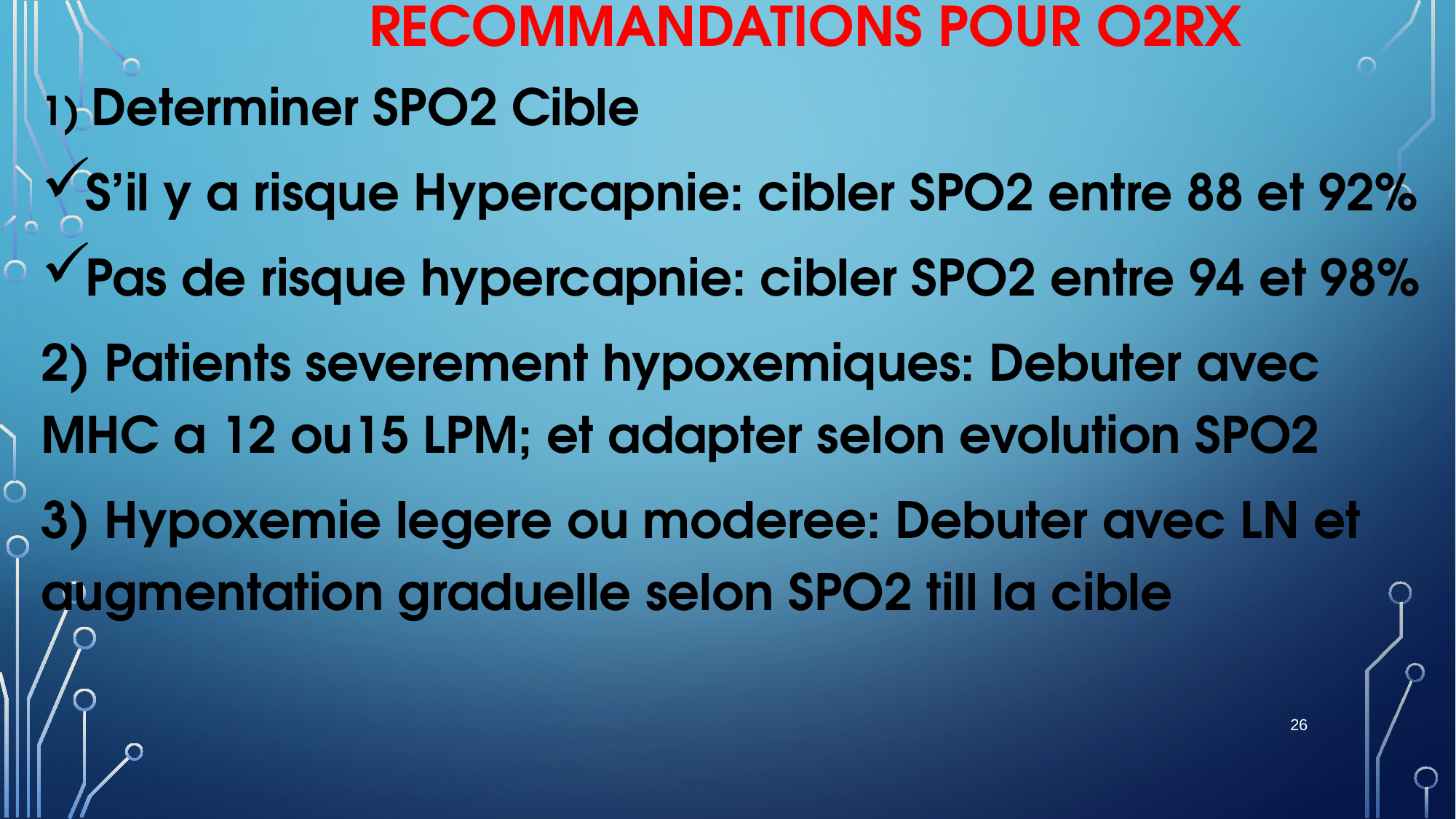

# Recommandations pour O2RX
1) Determiner SPO2 Cible
S’il y a risque Hypercapnie: cibler SPO2 entre 88 et 92%
Pas de risque hypercapnie: cibler SPO2 entre 94 et 98%
2) Patients severement hypoxemiques: Debuter avec MHC a 12 ou15 LPM; et adapter selon evolution SPO2
3) Hypoxemie legere ou moderee: Debuter avec LN et augmentation graduelle selon SPO2 till la cible
26